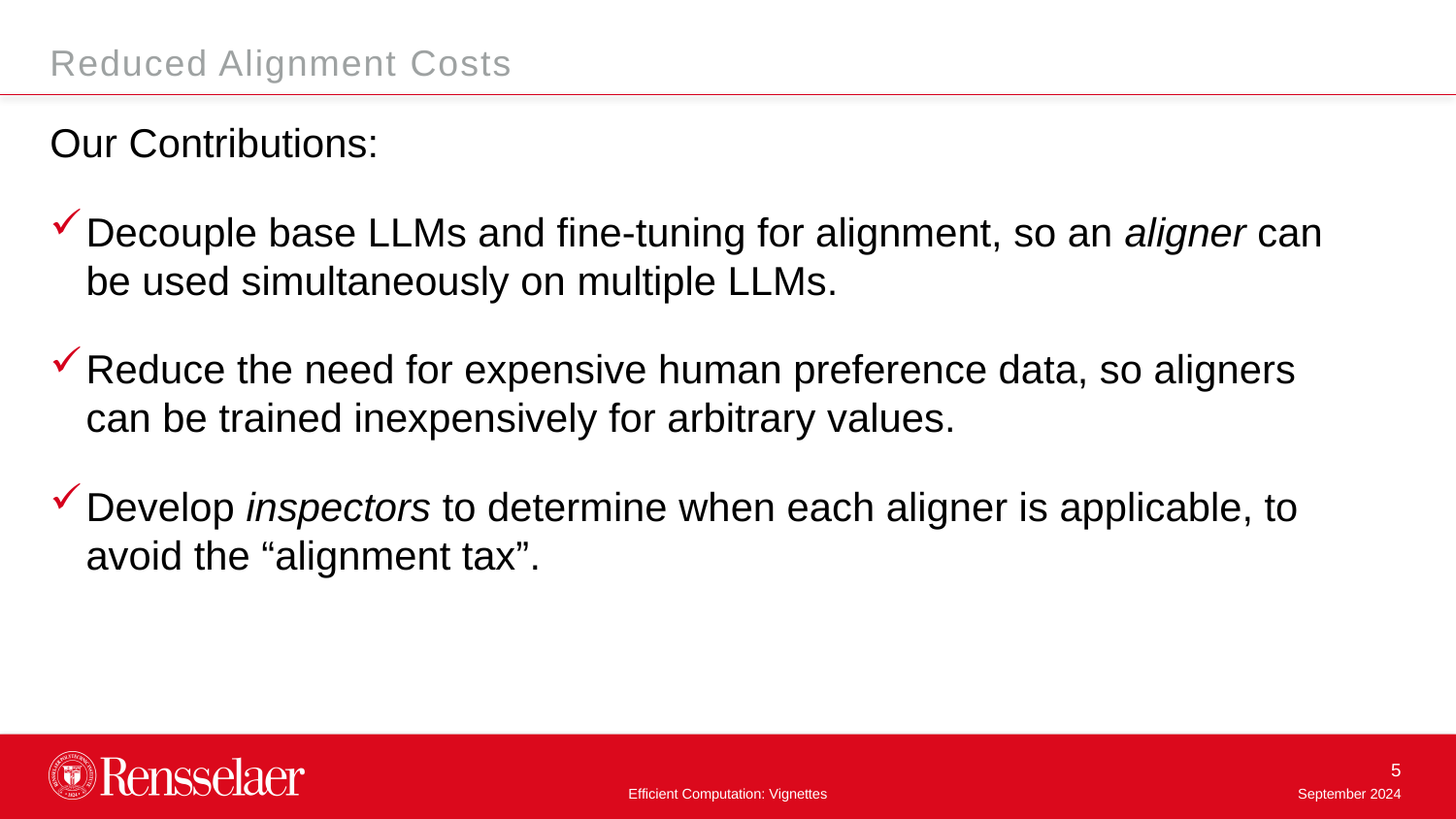

Reduced Alignment Costs
Our Contributions:
Decouple base LLMs and fine-tuning for alignment, so an aligner can be used simultaneously on multiple LLMs.
Reduce the need for expensive human preference data, so aligners can be trained inexpensively for arbitrary values.
Develop inspectors to determine when each aligner is applicable, to avoid the “alignment tax”.